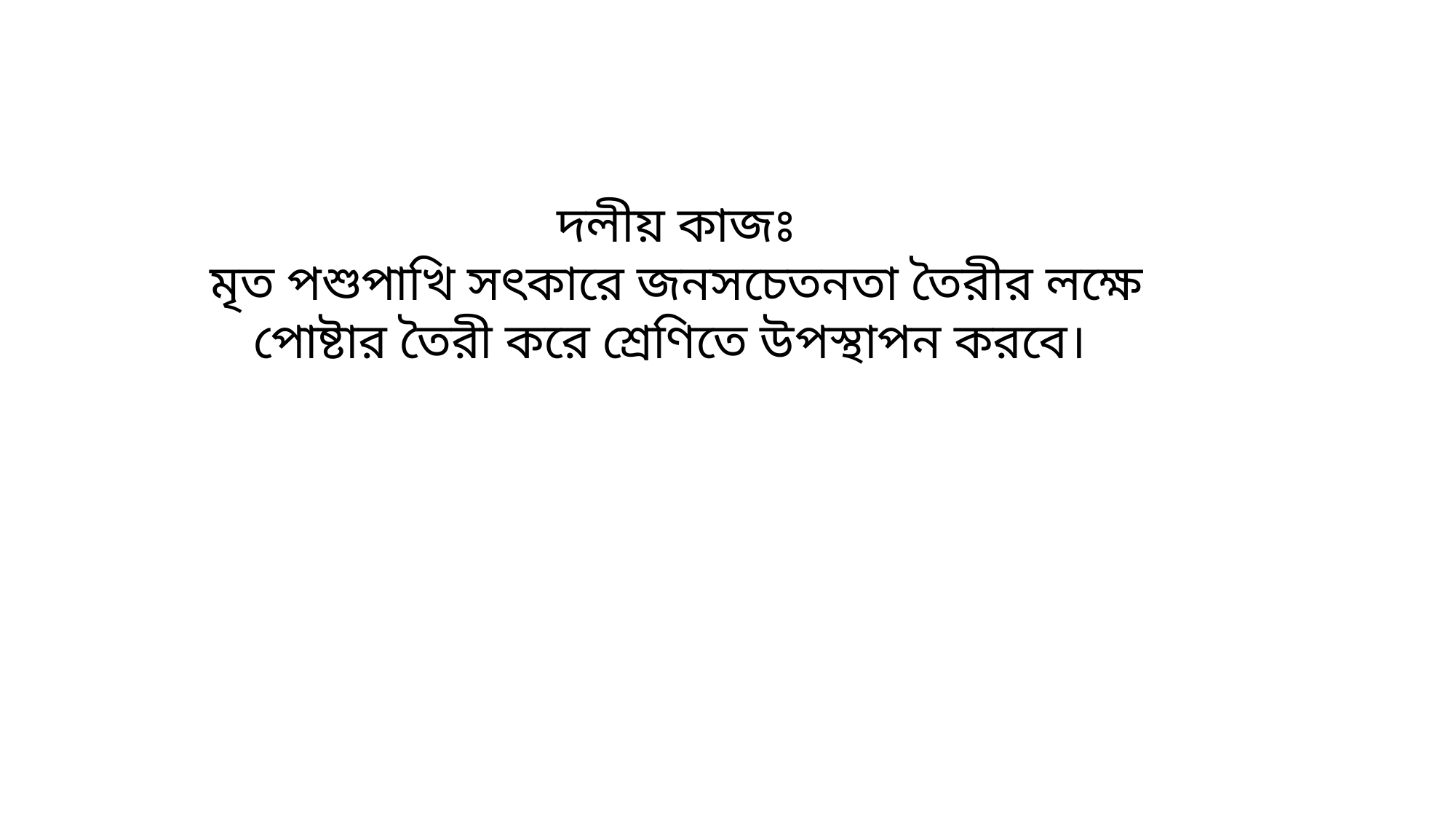

দলীয় কাজঃ
মৃত পশুপাখি সৎকারে জনসচেতনতা তৈরীর লক্ষে পোষ্টার তৈরী করে শ্রেণিতে উপস্থাপন করবে।